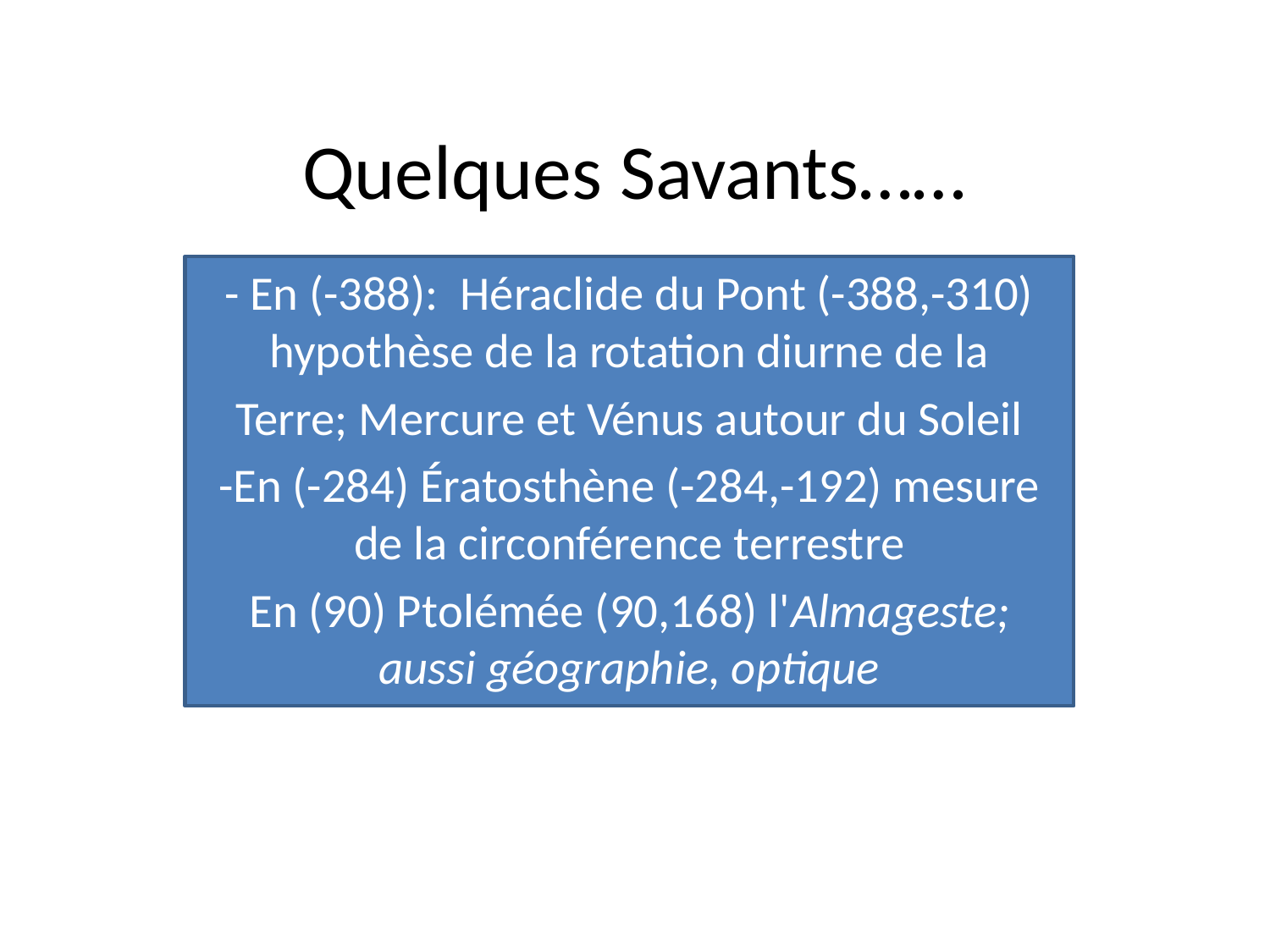

# Quelques Savants……
- En (-388):  Héraclide du Pont (-388,-310) hypothèse de la rotation diurne de la
Terre; Mercure et Vénus autour du Soleil
-En (-284) Ératosthène (-284,-192) mesure de la circonférence terrestre
En (90) Ptolémée (90,168) l'Almageste; aussi géographie, optique